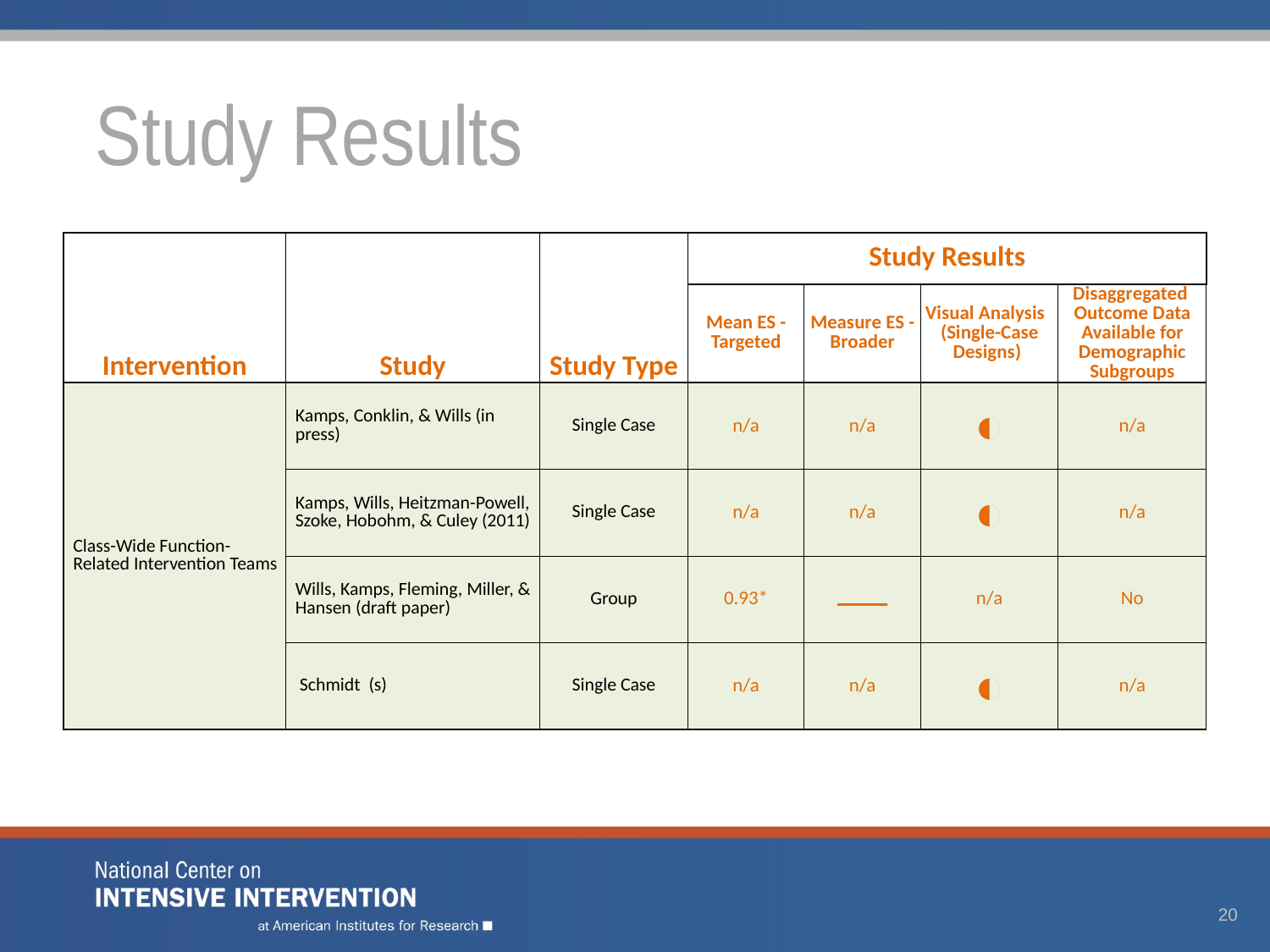

# Study Results
| Intervention | Study | Study Type | Study Results |  |  |  |
| --- | --- | --- | --- | --- | --- | --- |
|  |  |  | Mean ES - Targeted | Measure ES - Broader | Visual Analysis (Single-Case Designs) | Disaggregated Outcome Data Available for Demographic Subgroups |
| Class-Wide Function-Related Intervention Teams | Kamps, Conklin, & Wills (in press) | Single Case | n/a | n/a | ◐ | n/a |
|  | Kamps, Wills, Heitzman-Powell, Szoke, Hobohm, & Culey (2011) | Single Case | n/a | n/a | ◐ | n/a |
|  | Wills, Kamps, Fleming, Miller, & Hansen (draft paper) | Group | 0.93\* | — | n/a | No |
|  | Schmidt (s) | Single Case | n/a | n/a | ◐ | n/a |
20